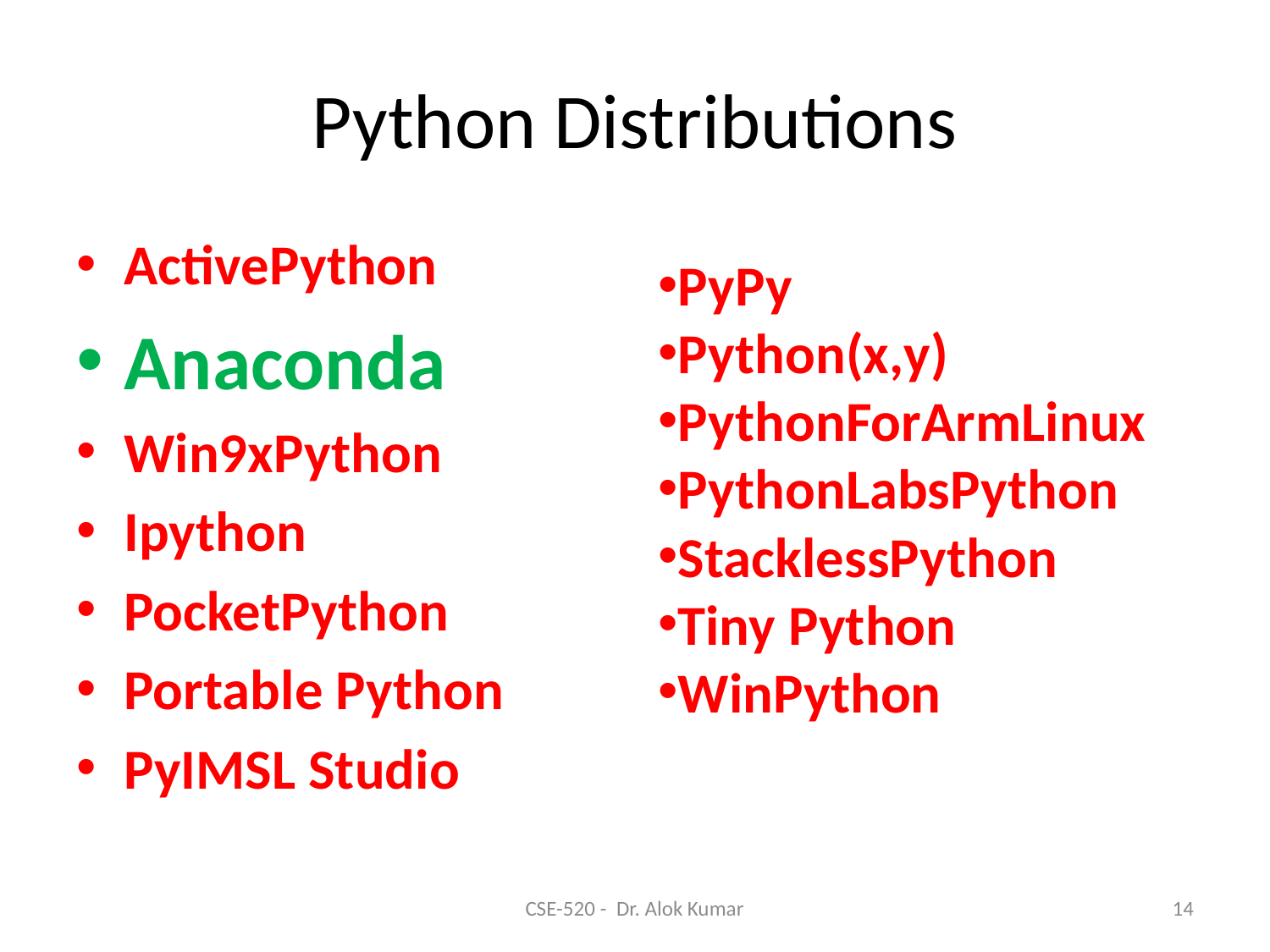

# Python Distributions
ActivePython
Anaconda
Win9xPython
Ipython
PocketPython
Portable Python
PyIMSL Studio

PyPy
Python(x,y)
PythonForArmLinux
PythonLabsPython
StacklessPython
Tiny Python
WinPython
CSE-520 -  Dr. Alok Kumar
14